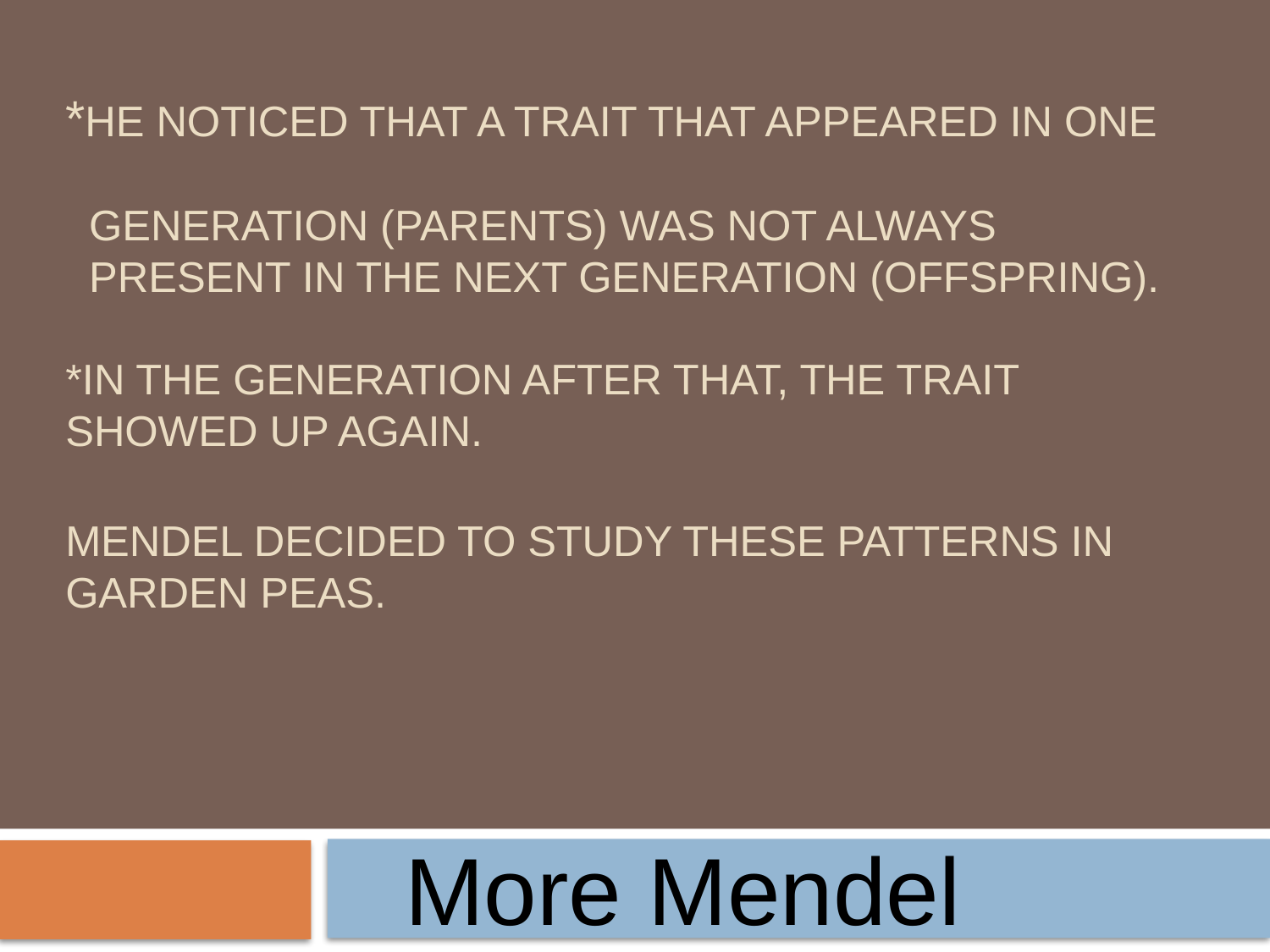

# *He noticed that a trait that appeared in one generation (parents) was not always present in the next generation (offspring). *In the generation after that, the trait showed up again. Mendel decided to study these patterns in garden peas.
More Mendel